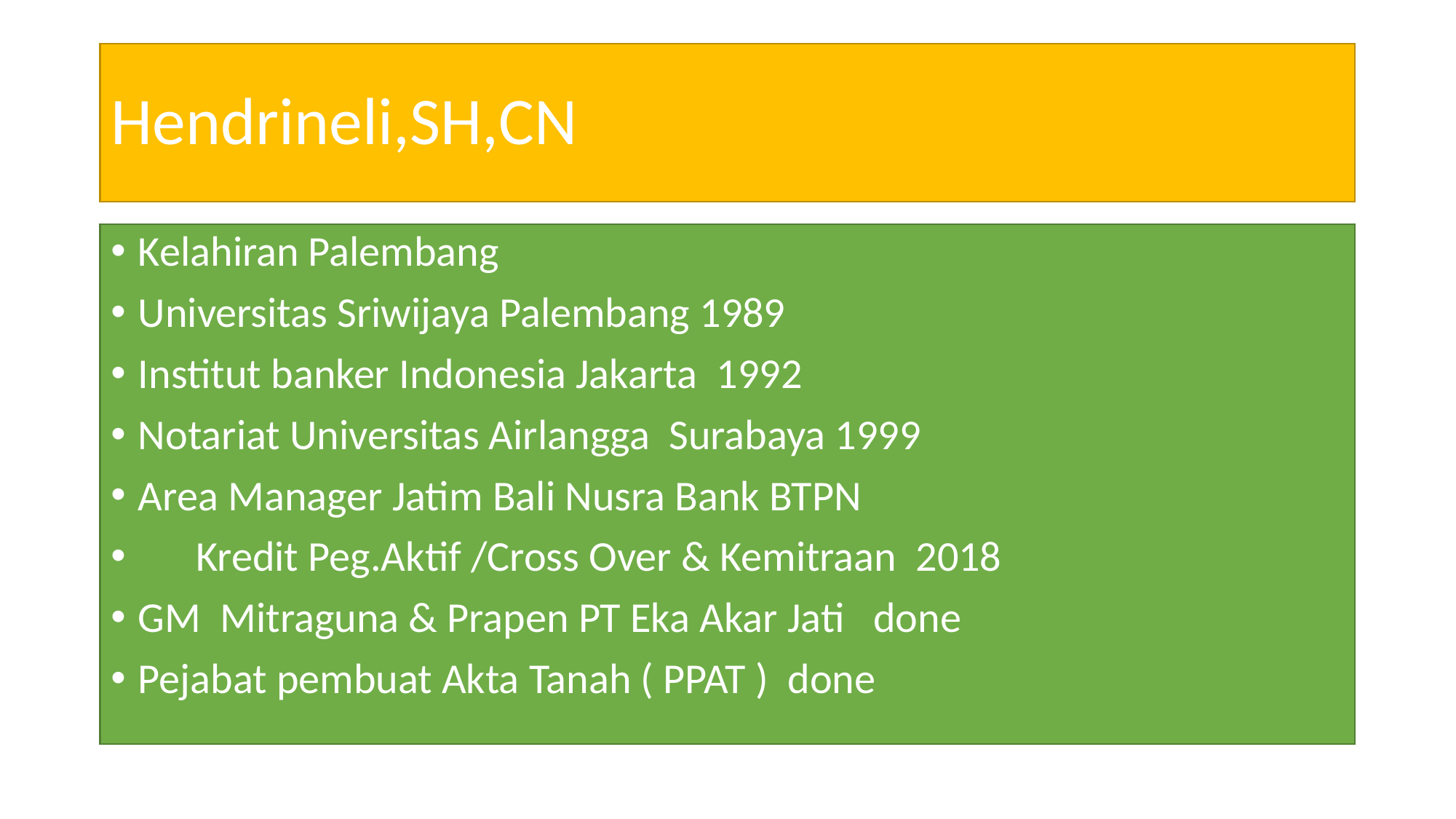

# Hendrineli,SH,CN
Kelahiran Palembang
Universitas Sriwijaya Palembang 1989
Institut banker Indonesia Jakarta  1992
Notariat Universitas Airlangga  Surabaya 1999
Area Manager Jatim Bali Nusra Bank BTPN
      Kredit Peg.Aktif /Cross Over & Kemitraan  2018
GM  Mitraguna & Prapen PT Eka Akar Jati   done
Pejabat pembuat Akta Tanah ( PPAT )  done